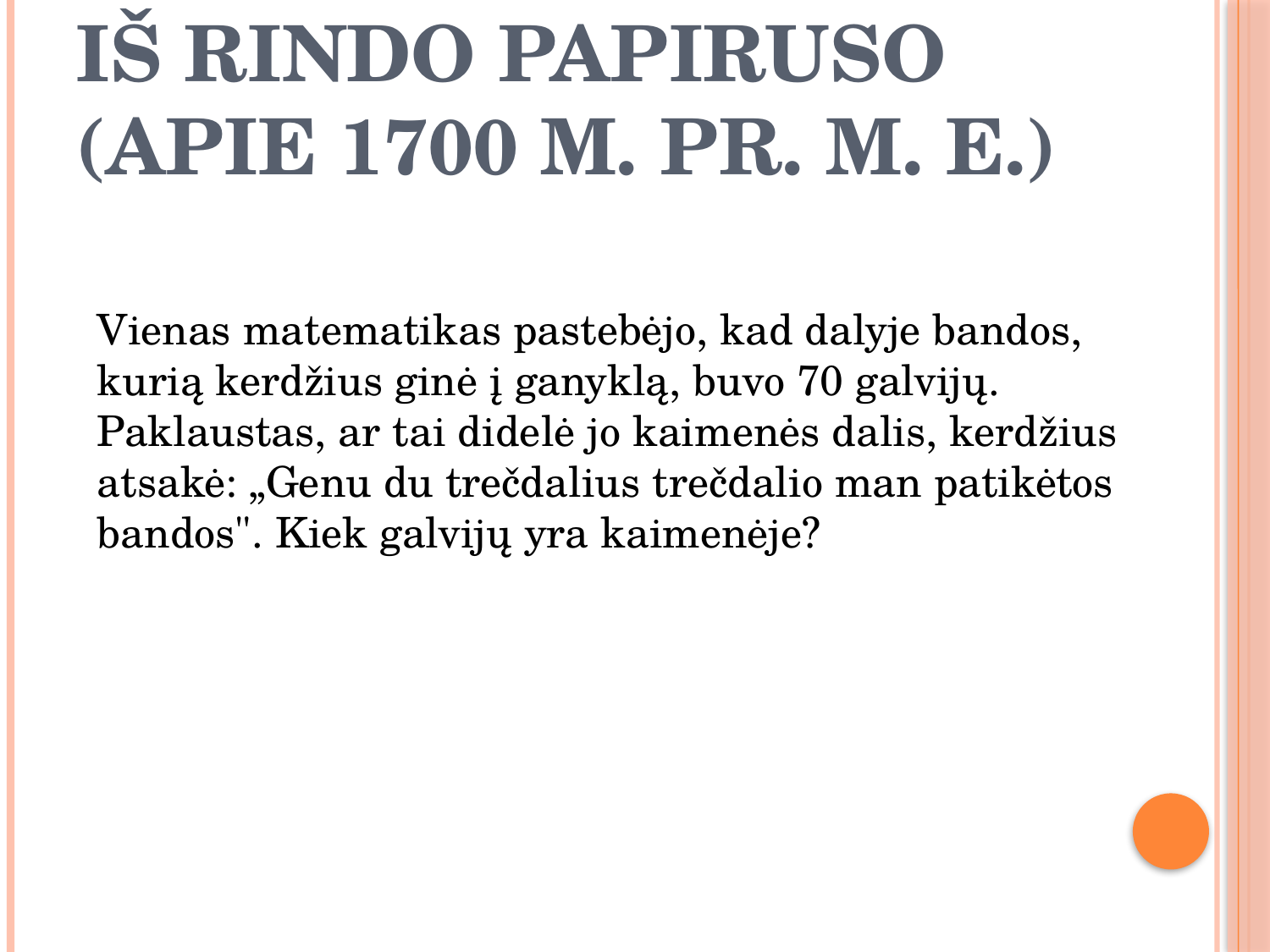

# Iš Rindo papiruso (apie 1700 m. pr. m. e.)
Vienas matematikas pastebėjo, kad dalyje bandos, kurią kerdžius ginė į ganyklą, buvo 70 galvijų. Paklaustas, ar tai didelė jo kaimenės dalis, kerdžius atsakė: „Genu du trečdalius trečdalio man patikėtos bandos". Kiek galvijų yra kaimenėje?